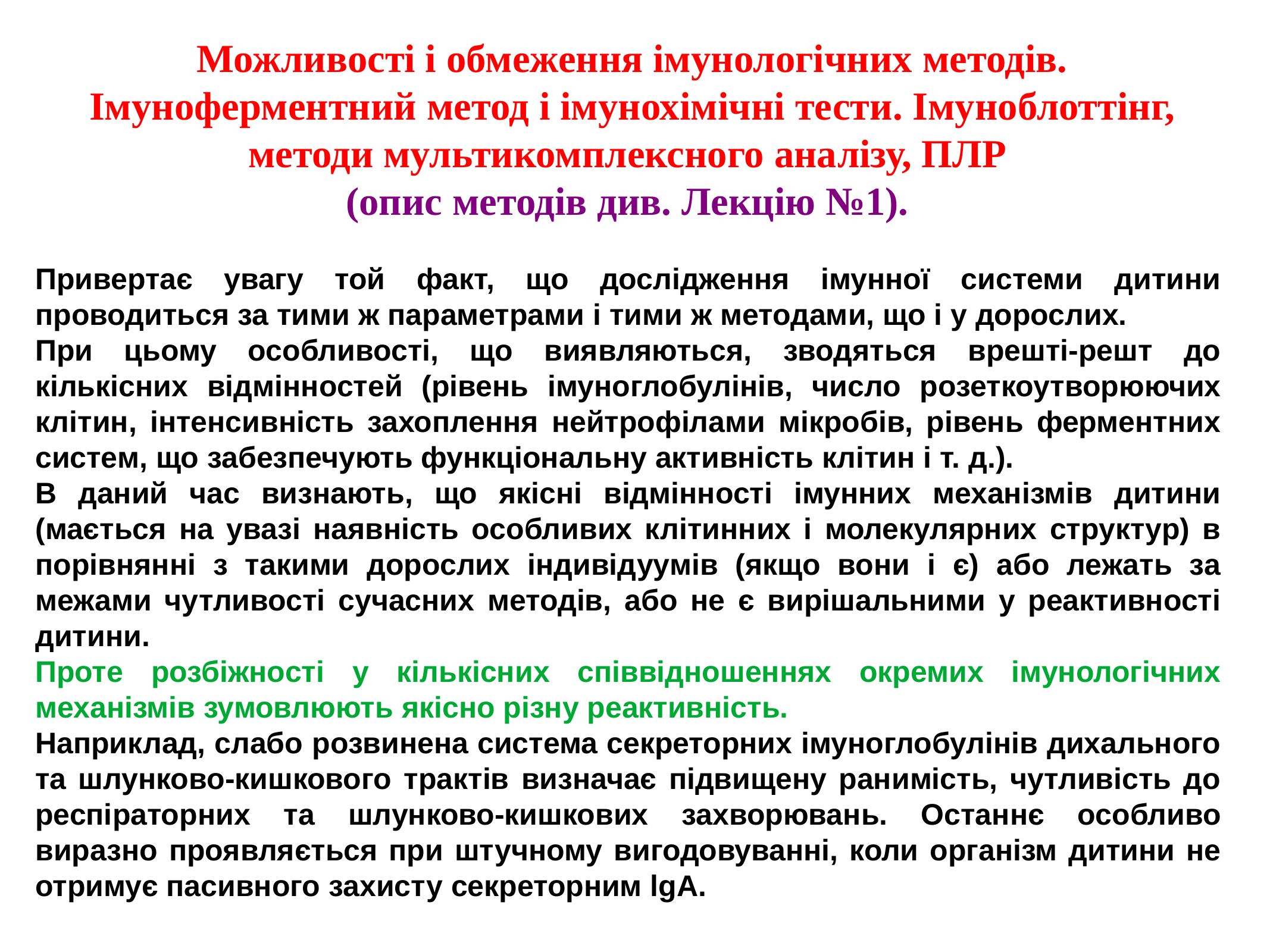

Можливості і обмеження iмунологiчних методiв. Імуноферментний метод і імунохімічні тести. Імуноблоттінг, методи мультикомплексного аналізу, ПЛР
(опис методів див. Лекцію №1).
Привертає увагу той факт, що дослідження імунної системи дитини проводиться за тими ж параметрами і тими ж методами, що і у дорослих.
При цьому особливості, що виявляються, зводяться врешті-решт до кількісних відмінностей (рівень імуноглобулінів, число розеткоутворюючих клітин, інтенсивність захоплення нейтрофілами мікробів, рівень ферментних систем, що забезпечують функціональну активність клітин і т. д.).
В даний час визнають, що якісні відмінності імунних механізмів дитини (мається на увазі наявність особливих клітинних і молекулярних структур) в порівнянні з такими дорослих індивідуумів (якщо вони і є) або лежать за межами чутливості сучасних методів, або не є вирішальними у реактивності дитини.
Проте розбіжності у кількісних співвідношеннях окремих імунологічних механізмів зумовлюють якісно різну реактивність.
Наприклад, слабо розвинена система секреторних імуноглобулінів дихального та шлунково-кишкового трактів визначає підвищену ранимість, чутливість до респіраторних та шлунково-кишкових захворювань. Останнє особливо виразно проявляється при штучному вигодовуванні, коли організм дитини не отримує пасивного захисту секреторним lgA.